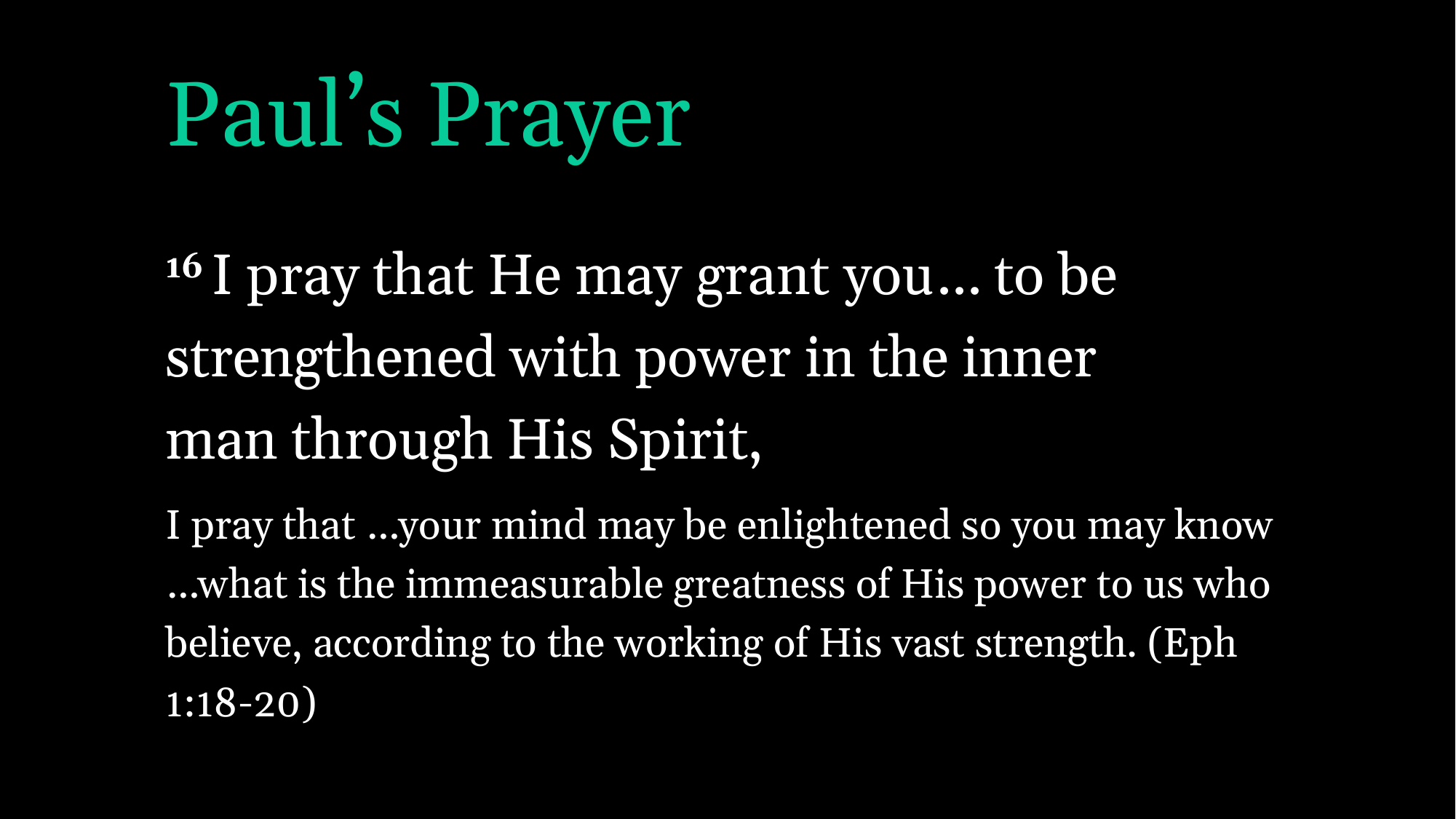

# Paul’s Prayer
16 I pray that He may grant you… to be strengthened with power in the inner man through His Spirit,
I pray that …your mind may be enlightened so you may know …what is the immeasurable greatness of His power to us who believe, according to the working of His vast strength. (Eph 1:18-20)